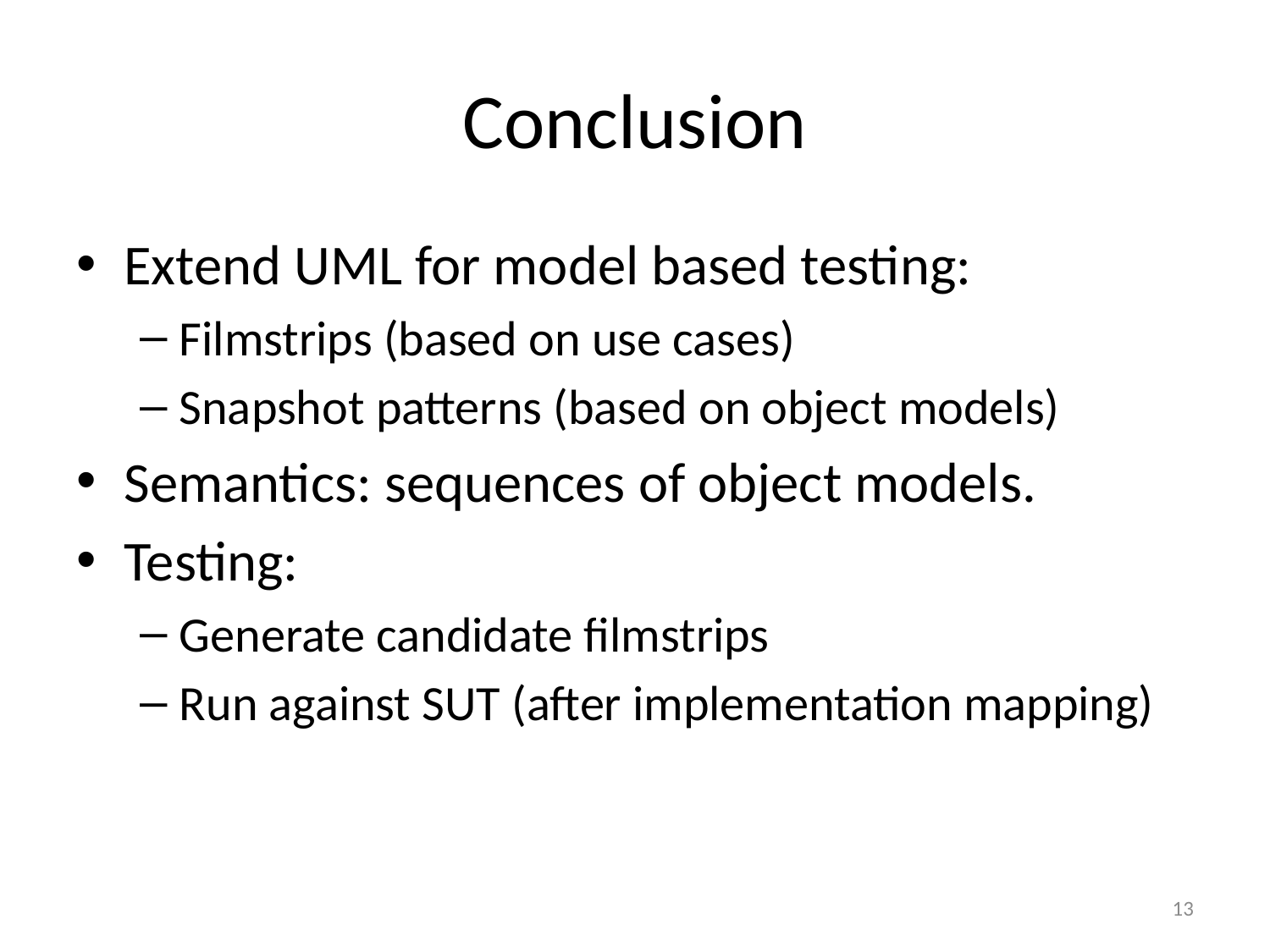

# Conclusion
Extend UML for model based testing:
Filmstrips (based on use cases)
Snapshot patterns (based on object models)
Semantics: sequences of object models.
Testing:
Generate candidate filmstrips
Run against SUT (after implementation mapping)
13